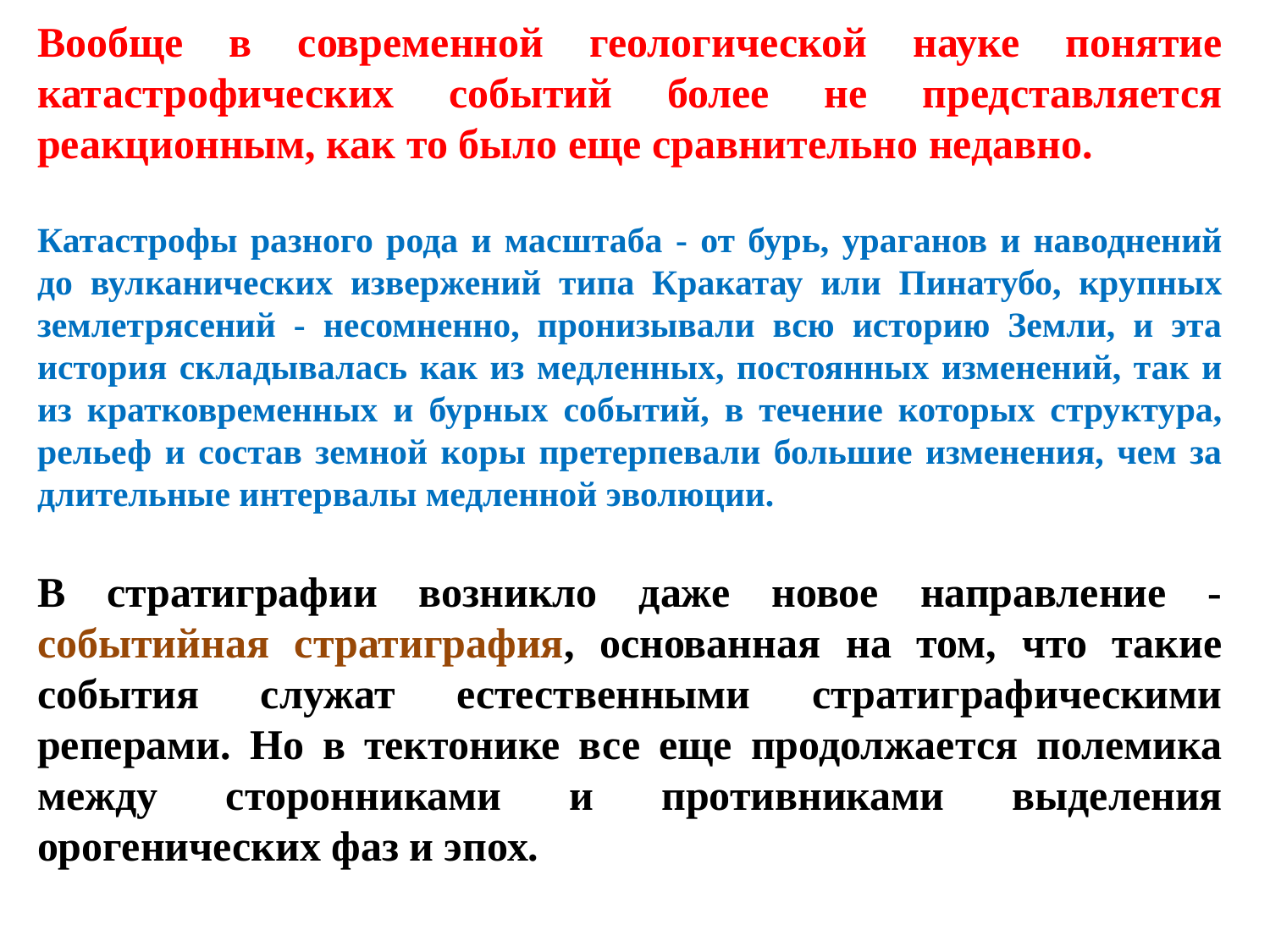

Вообще в современной геологической науке понятие катастрофических событий более не представляется реакционным, как то было еще сравнительно недавно.

Катастрофы разного рода и масштаба - от бурь, ураганов и наводнений до вулканических извержений типа Кракатау или Пинатубо, крупных землетрясений - несомненно, пронизывали всю историю Земли, и эта история складывалась как из медленных, постоянных изменений, так и из кратковременных и бурных событий, в течение которых структура, рельеф и состав земной коры претерпевали большие изменения, чем за длительные интервалы медленной эволюции.

В стратиграфии возникло даже новое направление - событийная стратиграфия, основанная на том, что такие события служат естественными стратиграфическими реперами. Но в тектонике все еще продолжается полемика между сторонниками и противниками выделения орогенических фаз и эпох.